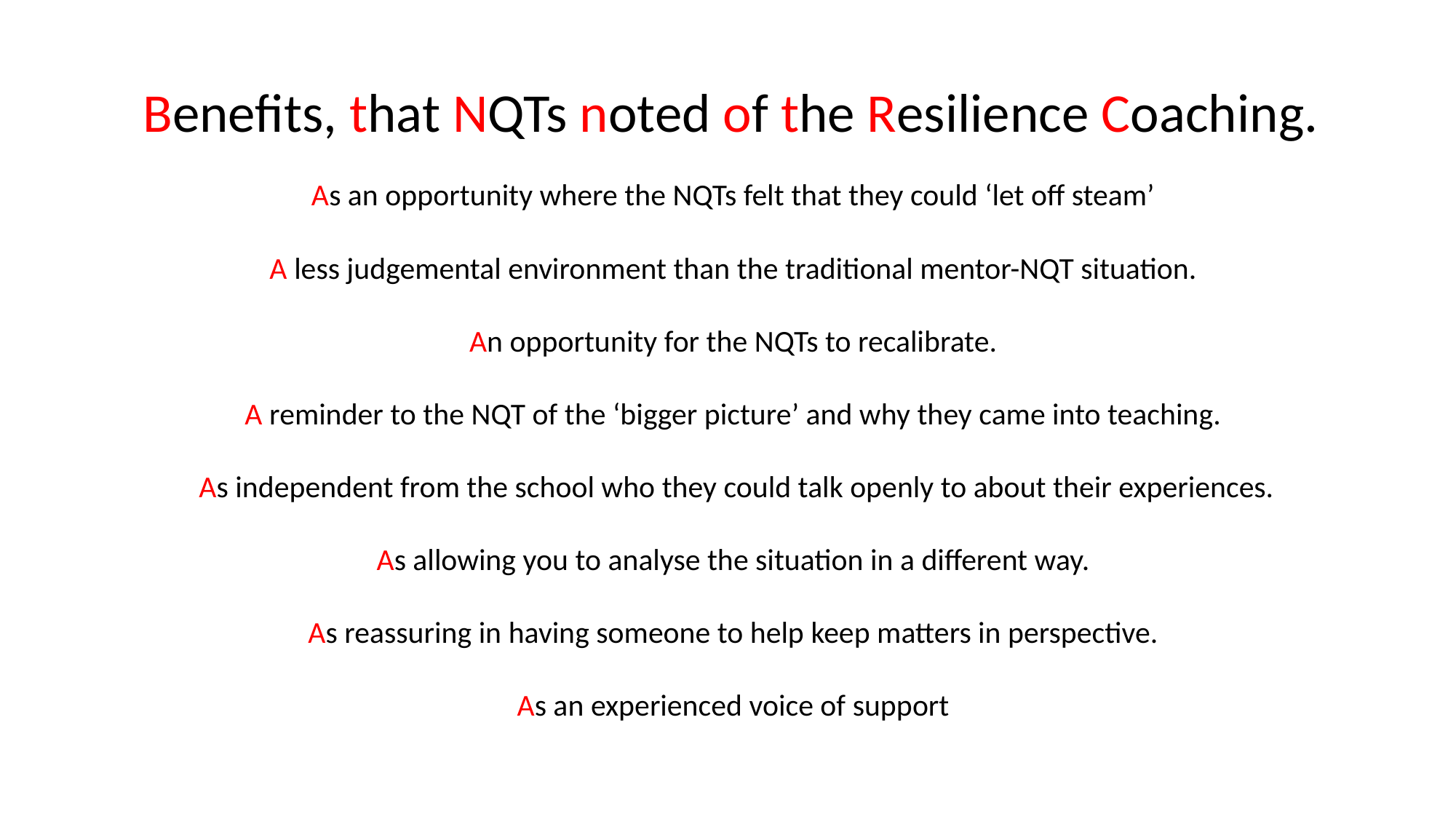

Benefits, that NQTs noted of the Resilience Coaching.

As an opportunity where the NQTs felt that they could ‘let off steam’

A less judgemental environment than the traditional mentor-NQT situation.

An opportunity for the NQTs to recalibrate.

A reminder to the NQT of the ‘bigger picture’ and why they came into teaching.

As independent from the school who they could talk openly to about their experiences.

As allowing you to analyse the situation in a different way.

As reassuring in having someone to help keep matters in perspective.

As an experienced voice of support